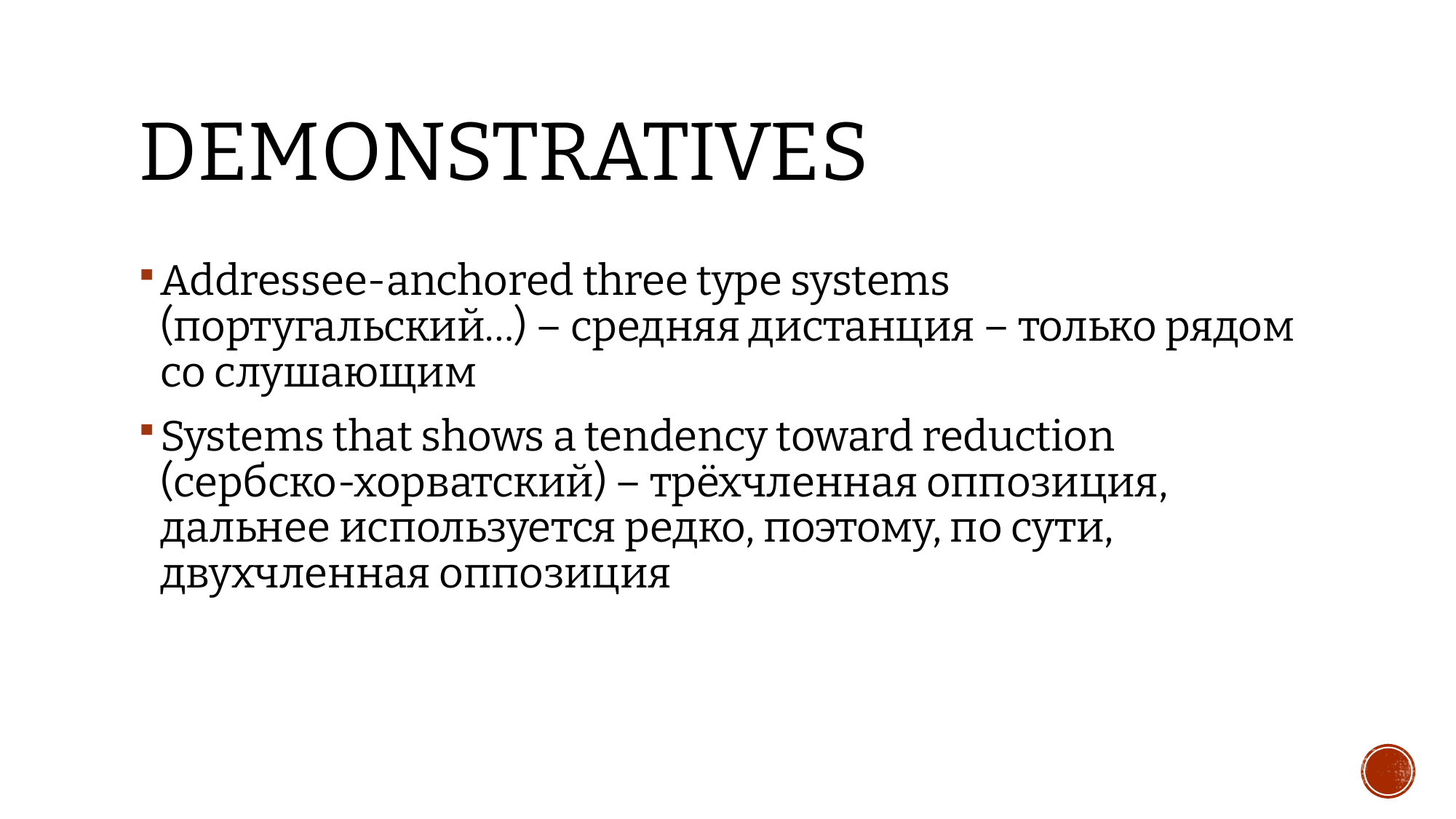

# Demonstratives
Addressee-anchored three type systems (португальский…) – средняя дистанция – только рядом со слушающим
Systems that shows a tendency toward reduction (сербско-хорватский) – трёхчленная оппозиция, дальнее используется редко, поэтому, по сути, двухчленная оппозиция